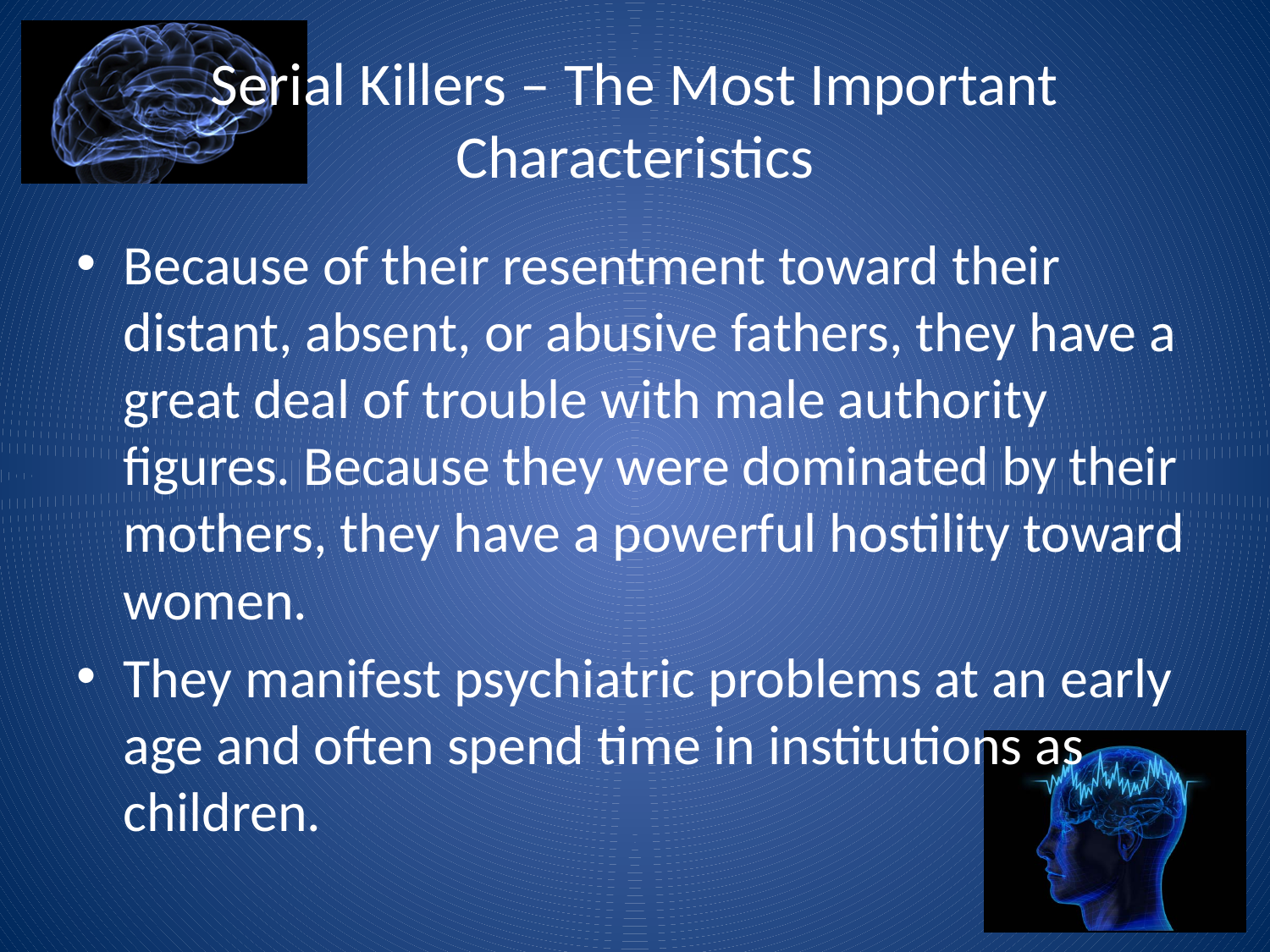

# Serial Killers – The Most Important Characteristics
Because of their resentment toward their distant, absent, or abusive fathers, they have a great deal of trouble with male authority figures. Because they were dominated by their mothers, they have a powerful hostility toward women.
They manifest psychiatric problems at an early age and often spend time in institutions as children.